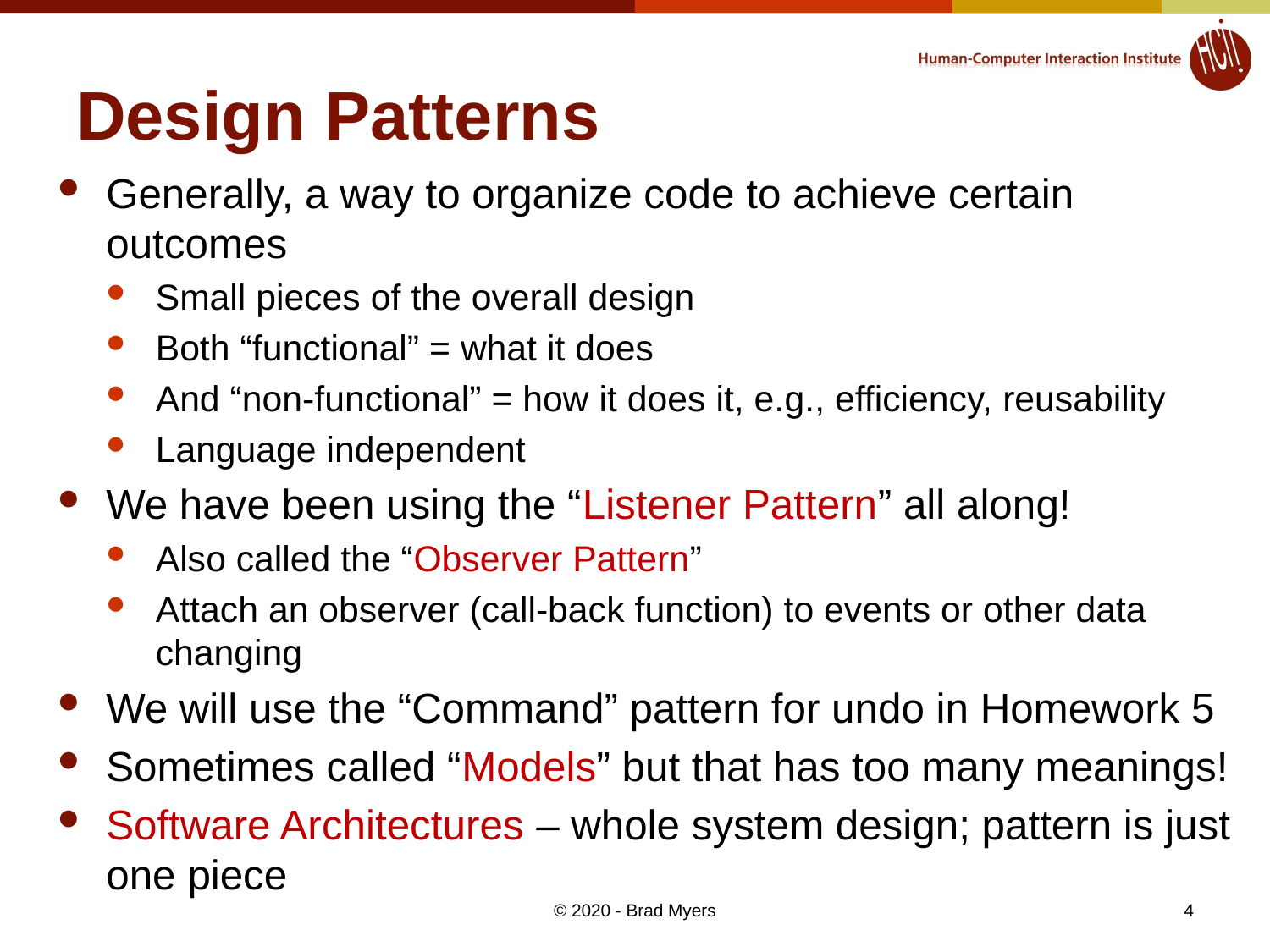

# Design Patterns
Generally, a way to organize code to achieve certain outcomes
Small pieces of the overall design
Both “functional” = what it does
And “non-functional” = how it does it, e.g., efficiency, reusability
Language independent
We have been using the “Listener Pattern” all along!
Also called the “Observer Pattern”
Attach an observer (call-back function) to events or other data changing
We will use the “Command” pattern for undo in Homework 5
Sometimes called “Models” but that has too many meanings!
Software Architectures – whole system design; pattern is just one piece

© 2020 - Brad Myers
4